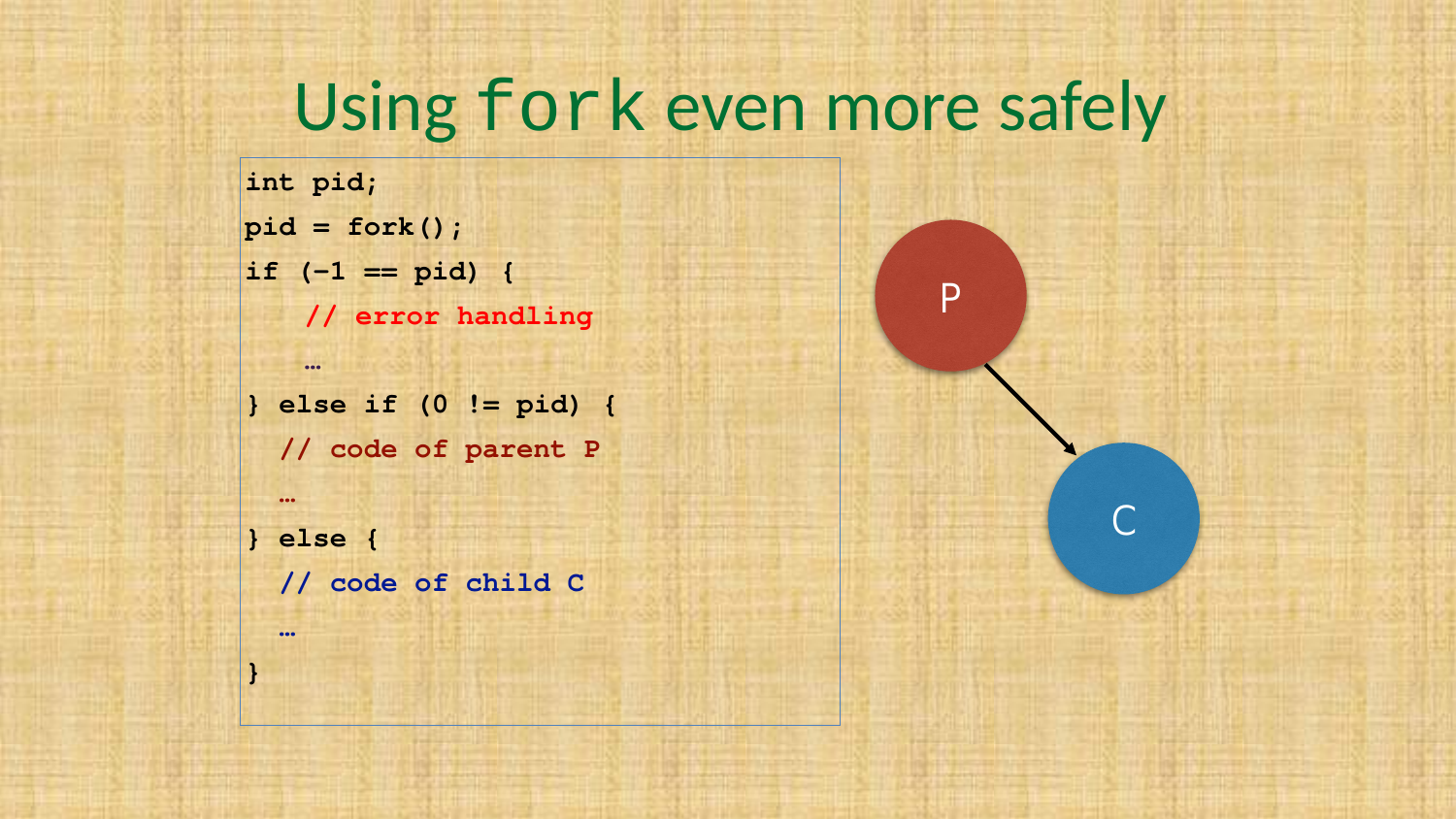

# Using fork even more safely
int pid;
pid = fork();
if (-1 == pid) {
// error handling
…
} else if (0 != pid) {
  // code of parent P
  …
} else {
  // code of child C
  …
}
P
C